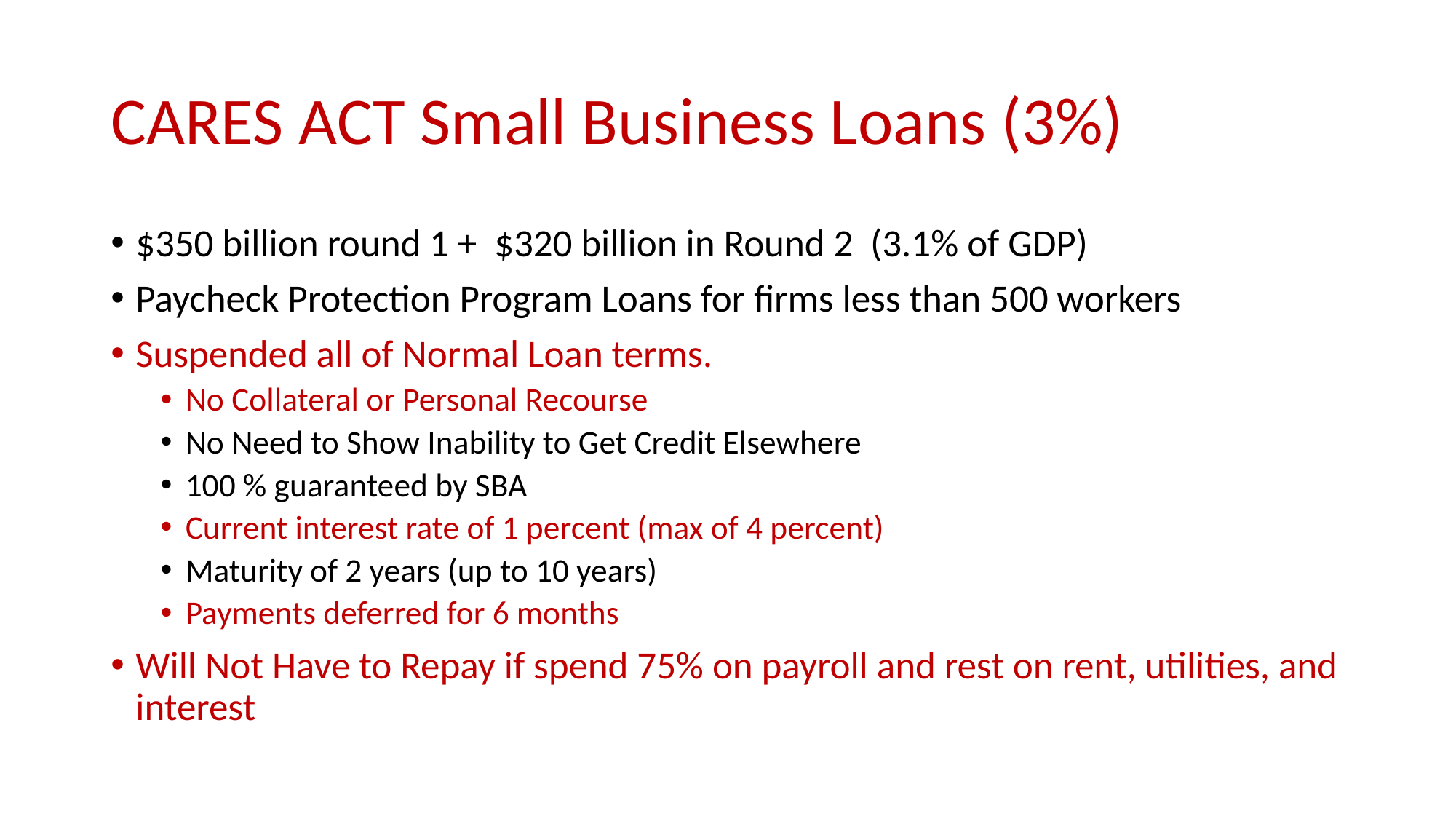

# CARES ACT Small Business Loans (3%)
$350 billion round 1 +  $320 billion in Round 2  (3.1% of GDP)
Paycheck Protection Program Loans for firms less than 500 workers
Suspended all of Normal Loan terms.
No Collateral or Personal Recourse
No Need to Show Inability to Get Credit Elsewhere
100 % guaranteed by SBA
Current interest rate of 1 percent (max of 4 percent)
Maturity of 2 years (up to 10 years)
Payments deferred for 6 months
Will Not Have to Repay if spend 75% on payroll and rest on rent, utilities, and interest